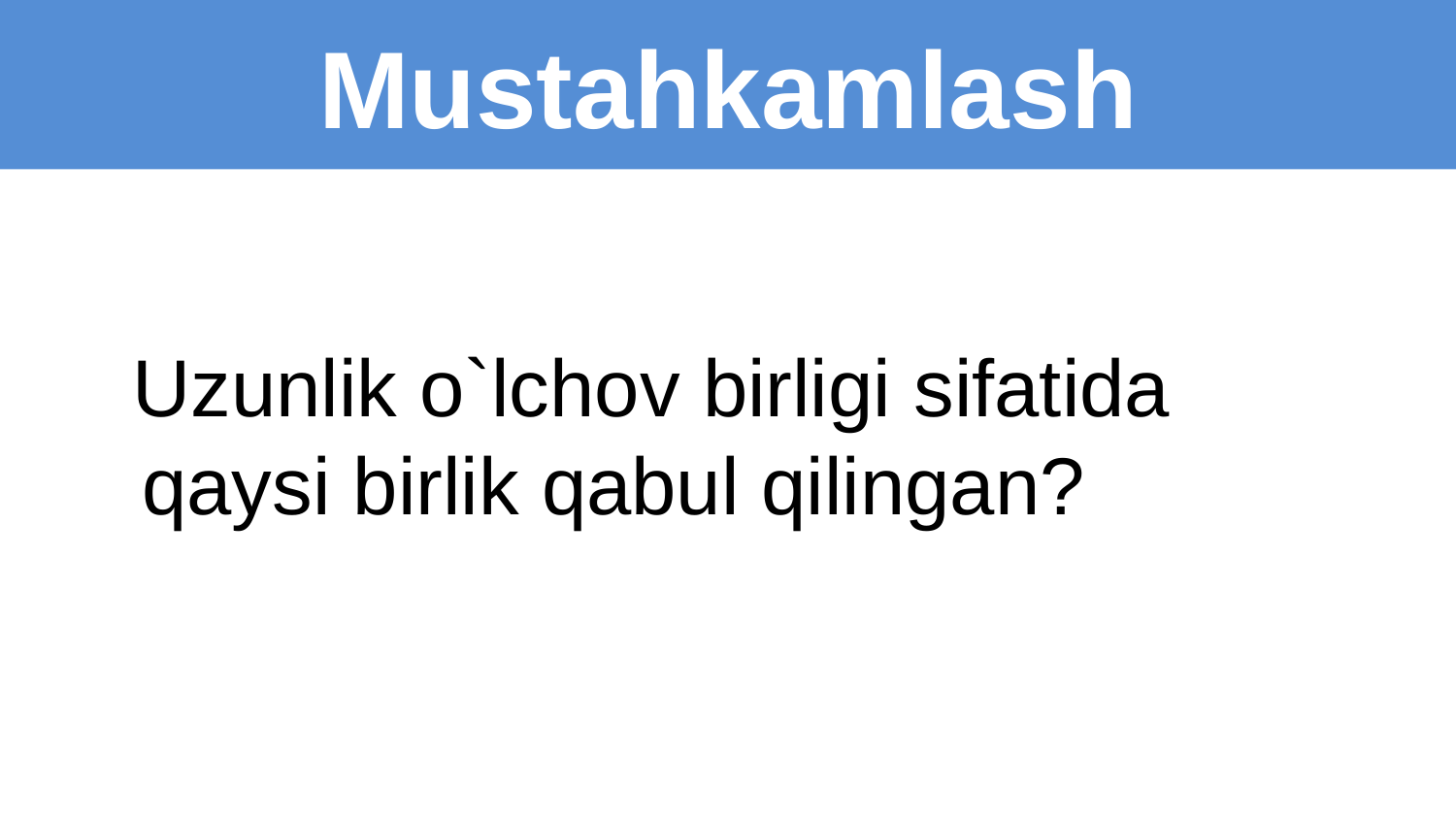

# Mustahkamlash

  Uzunlik o`lchov birligi sifatida qaysi birlik qabul qilingan?